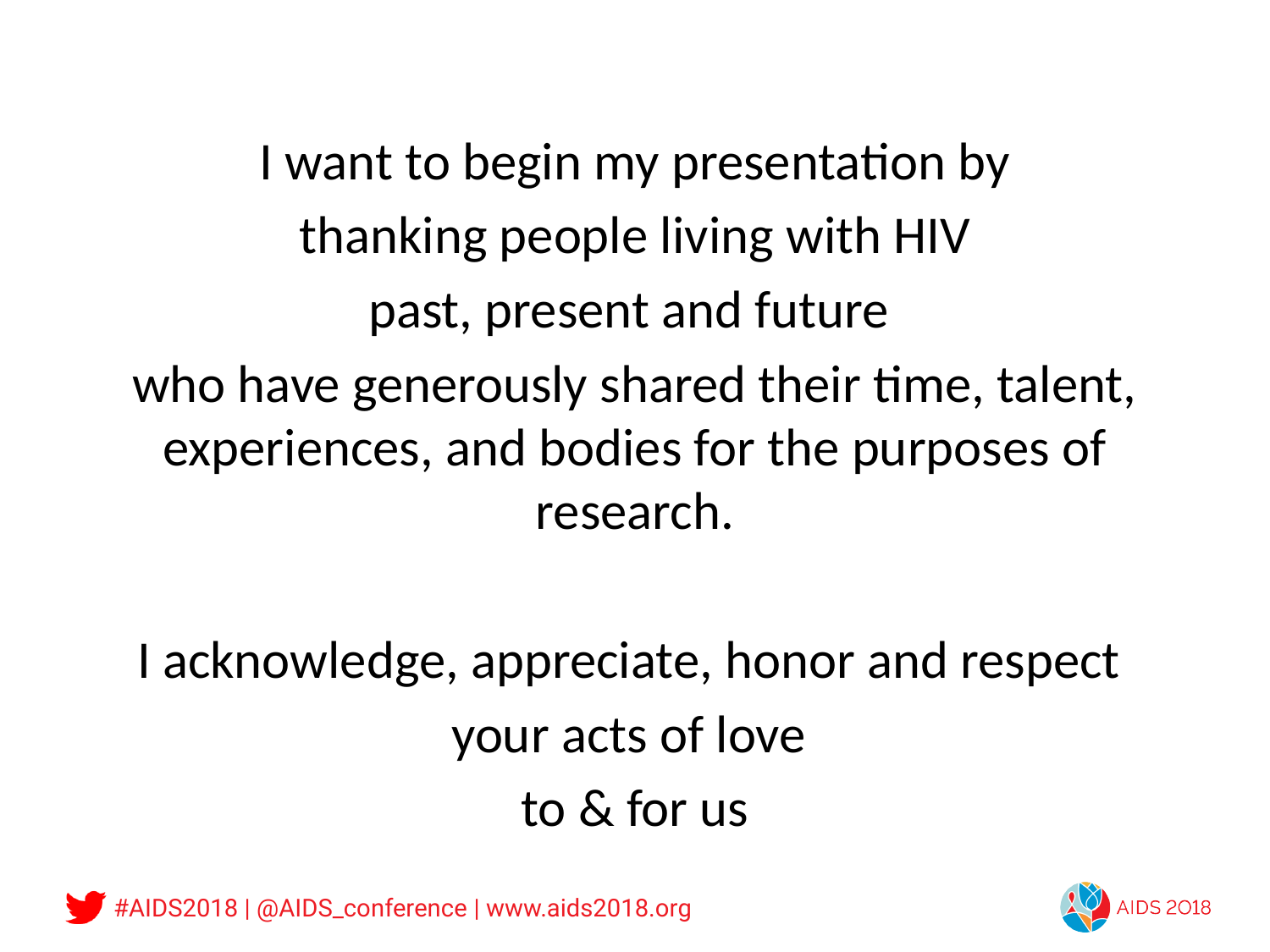

I want to begin my presentation by
 thanking people living with HIV
past, present and future
who have generously shared their time, talent, experiences, and bodies for the purposes of research.

I acknowledge, appreciate, honor and respect
your acts of love
to & for us